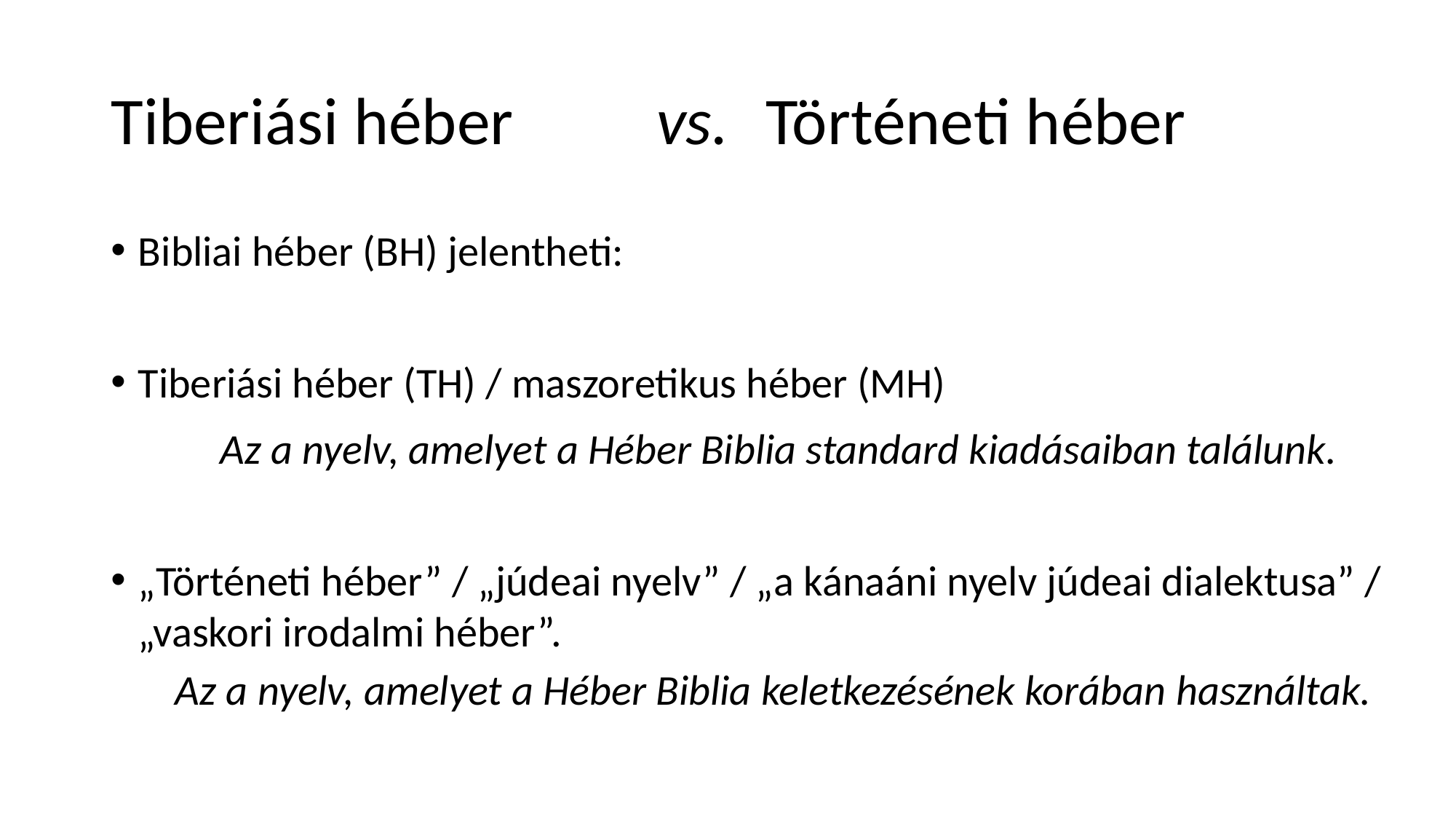

# Tiberiási héber		vs. 	Történeti héber
Bibliai héber (BH) jelentheti:

Tiberiási héber (TH) / maszoretikus héber (MH)
	Az a nyelv, amelyet a Héber Biblia standard kiadásaiban találunk.

„Történeti héber” / „júdeai nyelv” / „a kánaáni nyelv júdeai dialektusa” / „vaskori irodalmi héber”.
Az a nyelv, amelyet a Héber Biblia keletkezésének korában használtak.